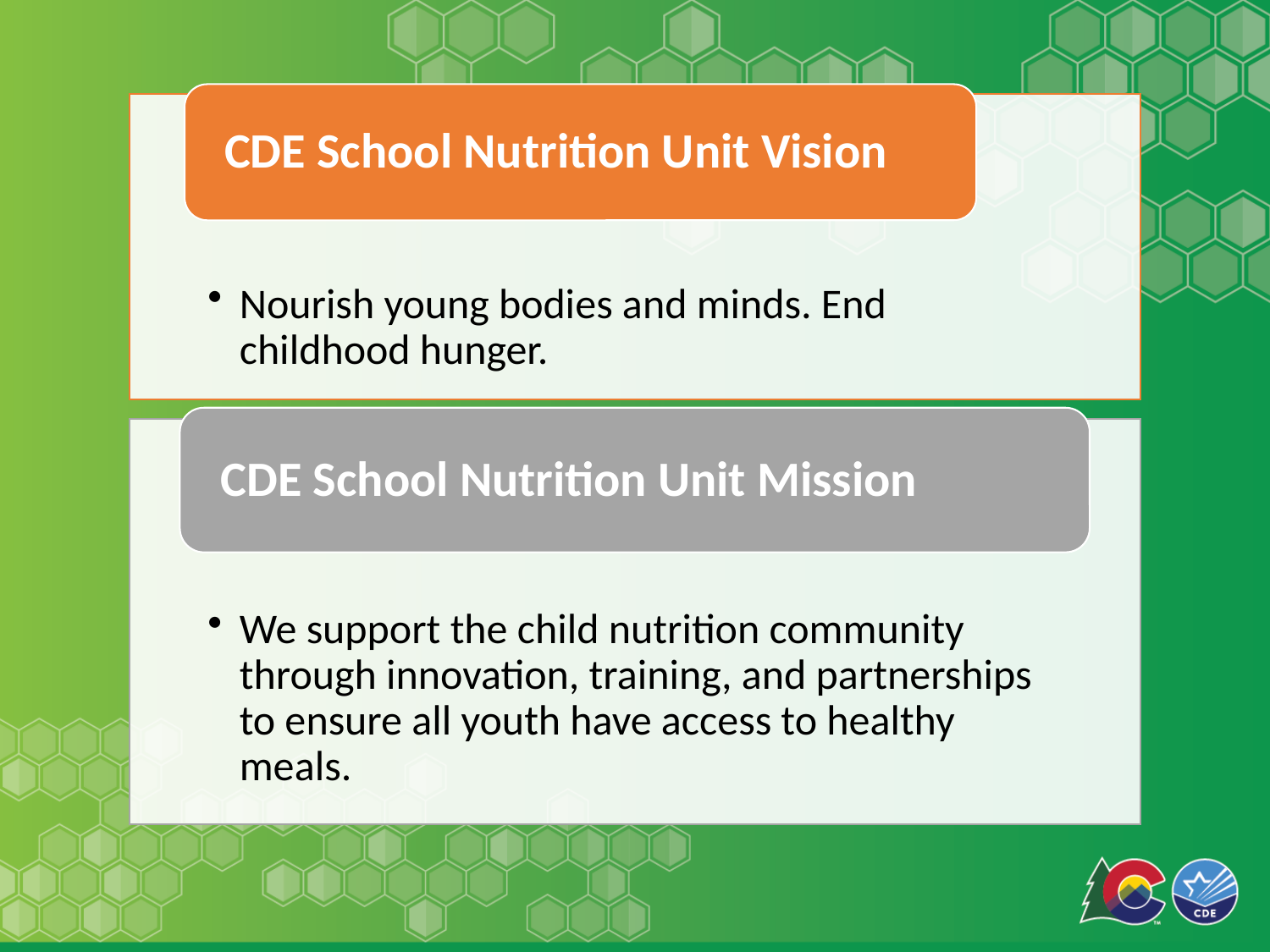

Nourish young bodies and minds. End childhood hunger.
CDE School Nutrition Unit Vision
We support the child nutrition community through innovation, training, and partnerships to ensure all youth have access to healthy meals.
CDE School Nutrition Unit Mission